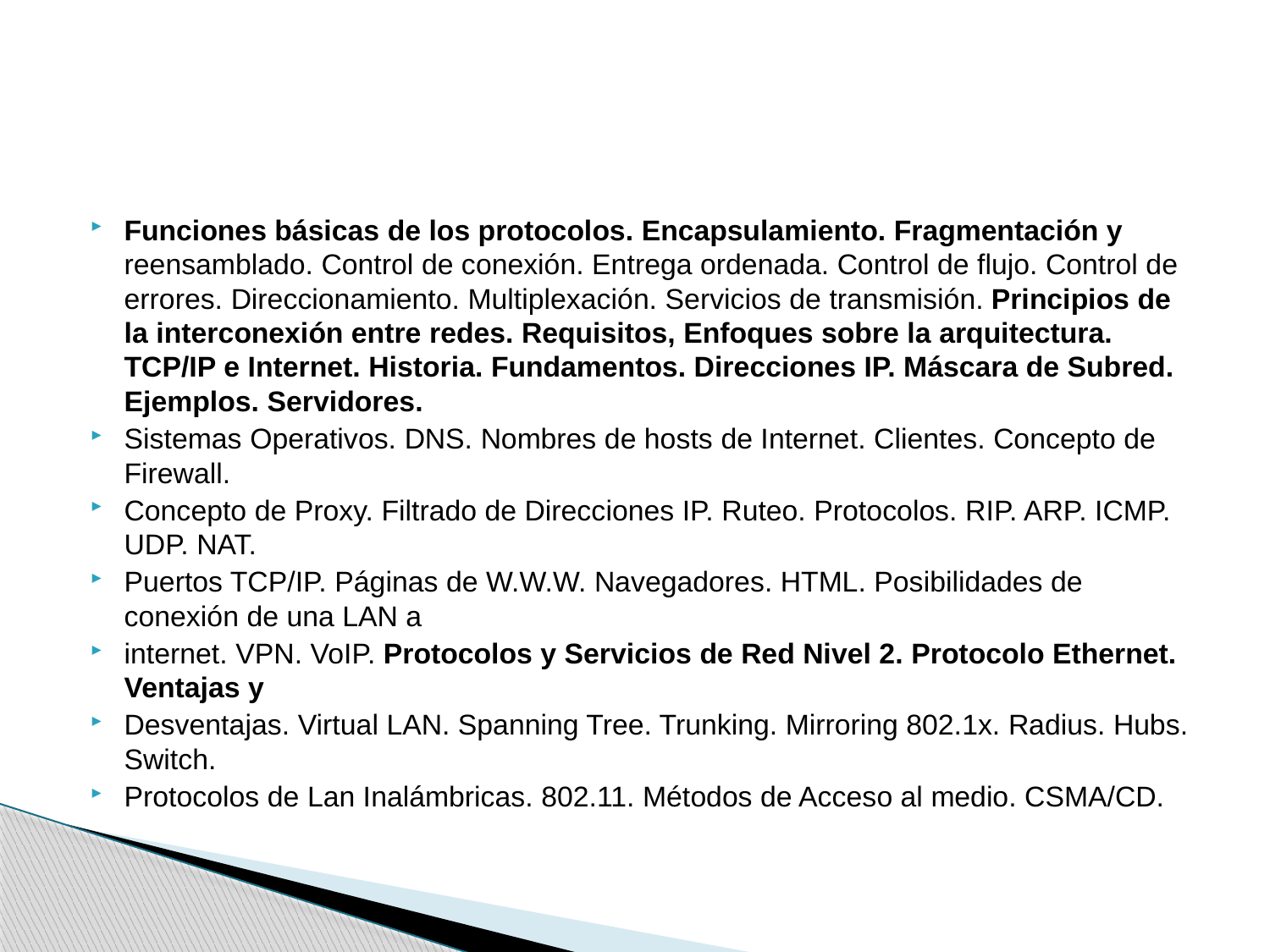

#
Funciones básicas de los protocolos. Encapsulamiento. Fragmentación y reensamblado. Control de conexión. Entrega ordenada. Control de flujo. Control de errores. Direccionamiento. Multiplexación. Servicios de transmisión. Principios de la interconexión entre redes. Requisitos, Enfoques sobre la arquitectura. TCP/IP e Internet. Historia. Fundamentos. Direcciones IP. Máscara de Subred. Ejemplos. Servidores.
Sistemas Operativos. DNS. Nombres de hosts de Internet. Clientes. Concepto de Firewall.
Concepto de Proxy. Filtrado de Direcciones IP. Ruteo. Protocolos. RIP. ARP. ICMP. UDP. NAT.
Puertos TCP/IP. Páginas de W.W.W. Navegadores. HTML. Posibilidades de conexión de una LAN a
internet. VPN. VoIP. Protocolos y Servicios de Red Nivel 2. Protocolo Ethernet. Ventajas y
Desventajas. Virtual LAN. Spanning Tree. Trunking. Mirroring 802.1x. Radius. Hubs. Switch.
Protocolos de Lan Inalámbricas. 802.11. Métodos de Acceso al medio. CSMA/CD.